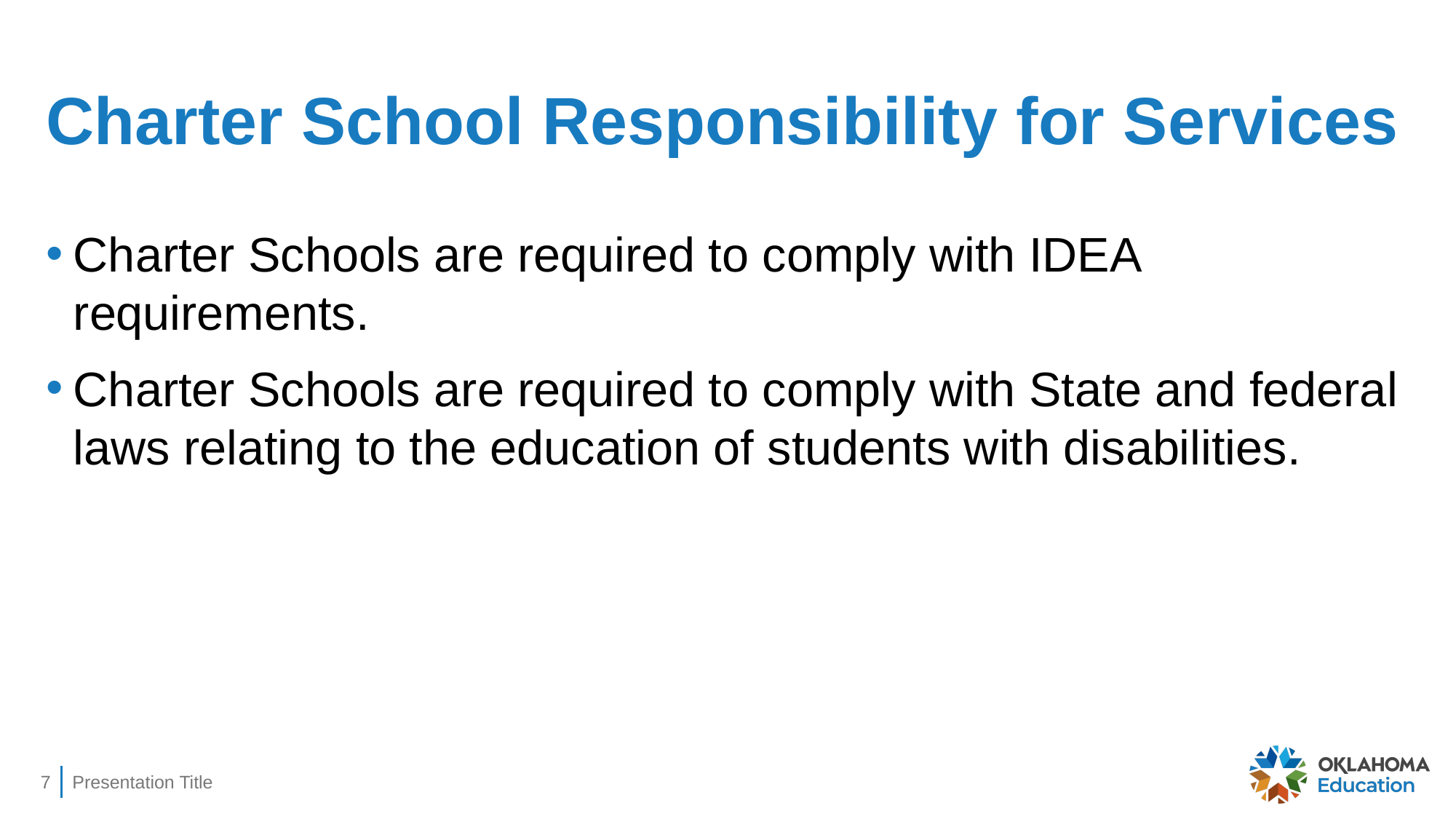

# Charter School Responsibility for Services
Charter Schools are required to comply with IDEA requirements.
Charter Schools are required to comply with State and federal laws relating to the education of students with disabilities.

7
Presentation Title